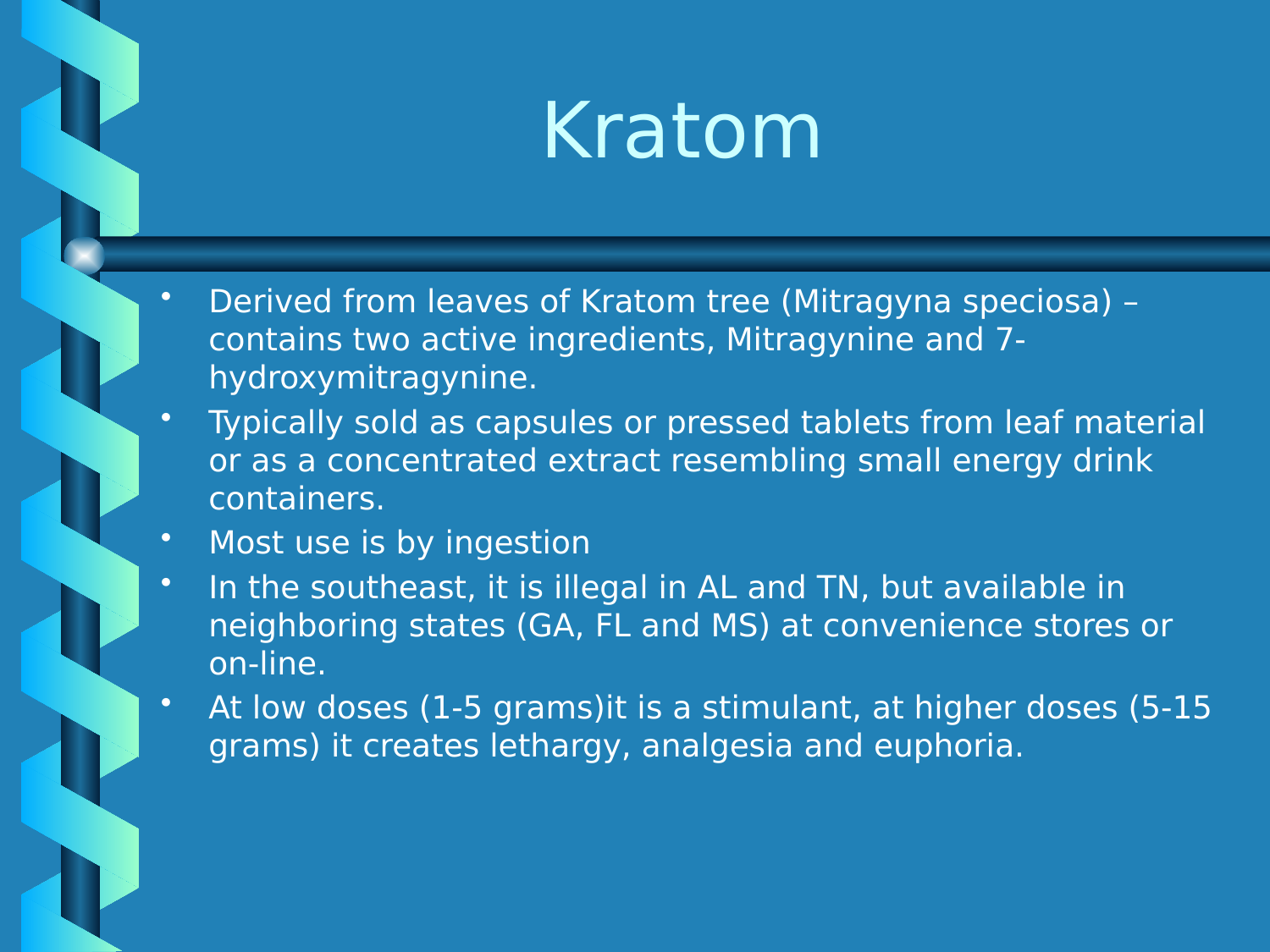

# Kratom
Derived from leaves of Kratom tree (Mitragyna speciosa) – contains two active ingredients, Mitragynine and 7-hydroxymitragynine.
Typically sold as capsules or pressed tablets from leaf material or as a concentrated extract resembling small energy drink containers.
Most use is by ingestion
In the southeast, it is illegal in AL and TN, but available in neighboring states (GA, FL and MS) at convenience stores or on-line.
At low doses (1-5 grams)it is a stimulant, at higher doses (5-15 grams) it creates lethargy, analgesia and euphoria.